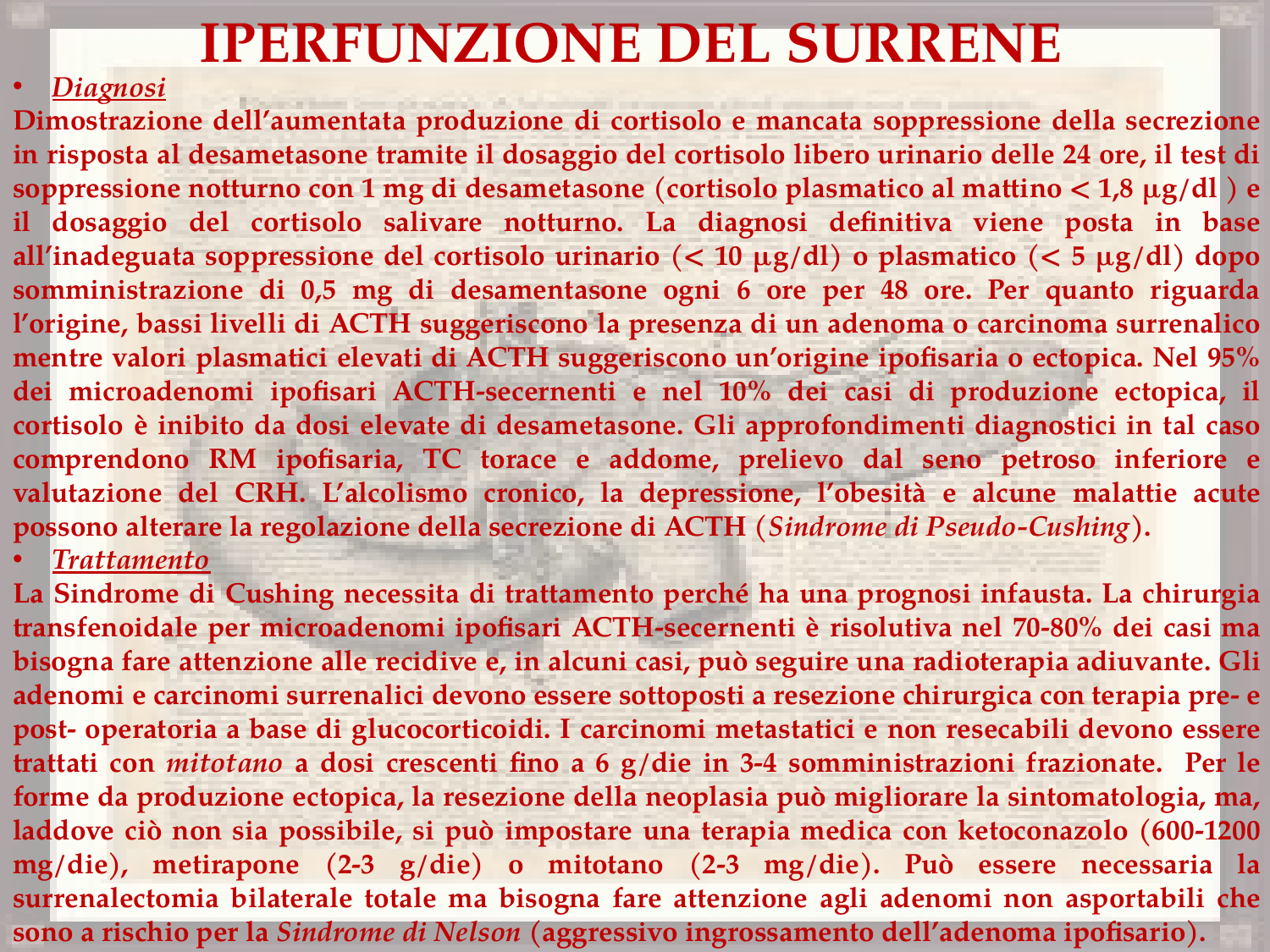

Iperfunzione del Surrene

Diagnosi
Dimostrazione dell’aumentata produzione di cortisolo e mancata soppressione della secrezione in risposta al desametasone tramite il dosaggio del cortisolo libero urinario delle 24 ore, il test di soppressione notturno con 1 mg di desametasone (cortisolo plasmatico al mattino < 1,8 µg/dl ) e il dosaggio del cortisolo salivare notturno. La diagnosi definitiva viene posta in base all’inadeguata soppressione del cortisolo urinario (< 10 µg/dl) o plasmatico (< 5 µg/dl) dopo somministrazione di 0,5 mg di desamentasone ogni 6 ore per 48 ore. Per quanto riguarda l’origine, bassi livelli di ACTH suggeriscono la presenza di un adenoma o carcinoma surrenalico mentre valori plasmatici elevati di ACTH suggeriscono un’origine ipofisaria o ectopica. Nel 95% dei microadenomi ipofisari ACTH-secernenti e nel 10% dei casi di produzione ectopica, il cortisolo è inibito da dosi elevate di desametasone. Gli approfondimenti diagnostici in tal caso comprendono RM ipofisaria, TC torace e addome, prelievo dal seno petroso inferiore e valutazione del CRH. L’alcolismo cronico, la depressione, l’obesità e alcune malattie acute possono alterare la regolazione della secrezione di ACTH (Sindrome di Pseudo-Cushing).
Trattamento
La Sindrome di Cushing necessita di trattamento perché ha una prognosi infausta. La chirurgia transfenoidale per microadenomi ipofisari ACTH-secernenti è risolutiva nel 70-80% dei casi ma bisogna fare attenzione alle recidive e, in alcuni casi, può seguire una radioterapia adiuvante. Gli adenomi e carcinomi surrenalici devono essere sottoposti a resezione chirurgica con terapia pre- e post- operatoria a base di glucocorticoidi. I carcinomi metastatici e non resecabili devono essere trattati con mitotano a dosi crescenti fino a 6 g/die in 3-4 somministrazioni frazionate.  Per le forme da produzione ectopica, la resezione della neoplasia può migliorare la sintomatologia, ma, laddove ciò non sia possibile, si può impostare una terapia medica con ketoconazolo (600-1200 mg/die), metirapone (2-3 g/die) o mitotano (2-3 mg/die). Può essere necessaria la surrenalectomia bilaterale totale ma bisogna fare attenzione agli adenomi non asportabili che sono a rischio per la Sindrome di Nelson (aggressivo ingrossamento dell’adenoma ipofisario).